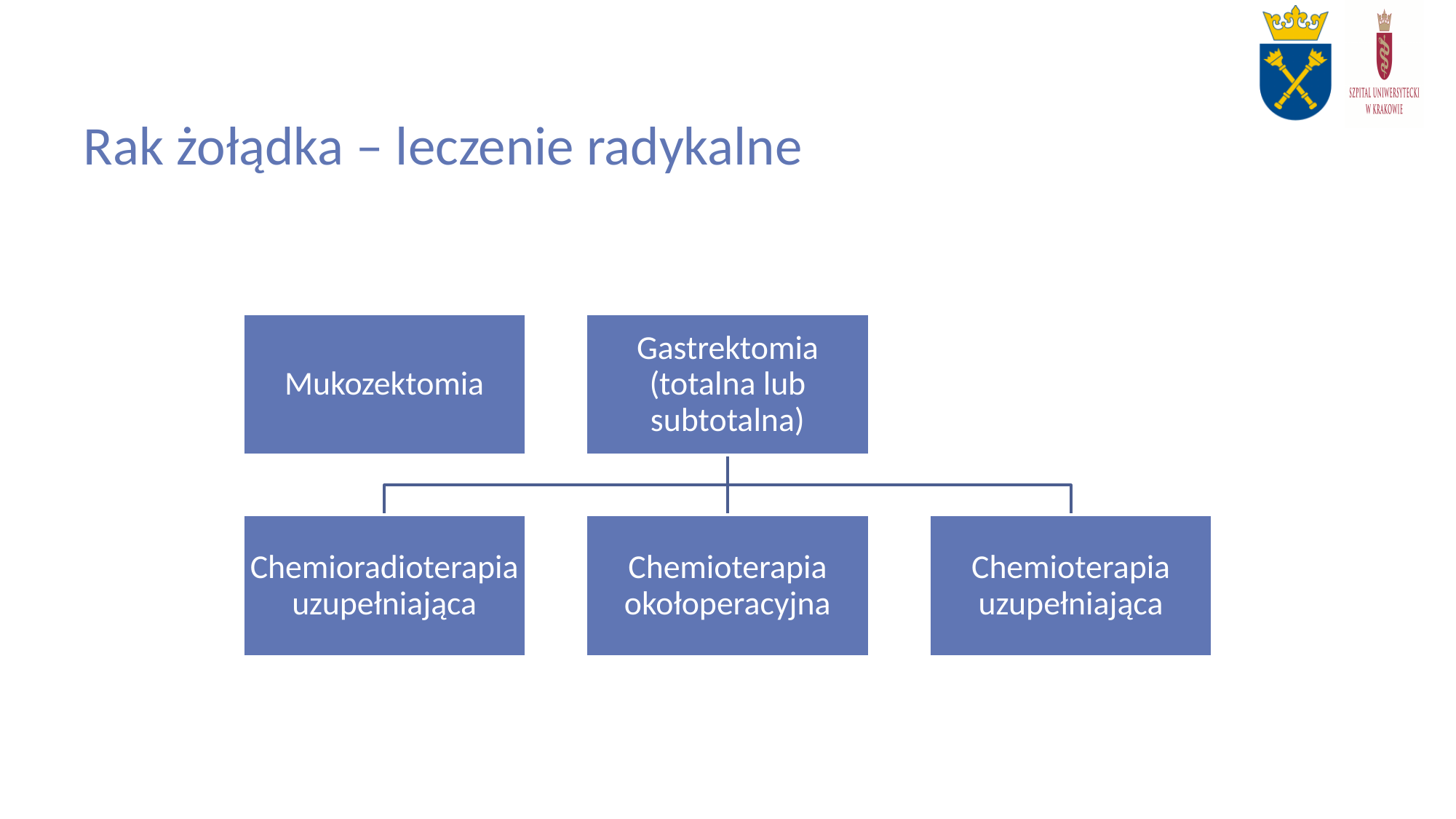

# Rak żołądka – leczenie radykalne
Mukozektomia
Gastrektomia (totalna lub subtotalna)
Chemioradioterapia uzupełniająca
Chemioterapia okołoperacyjna
Chemioterapia uzupełniająca